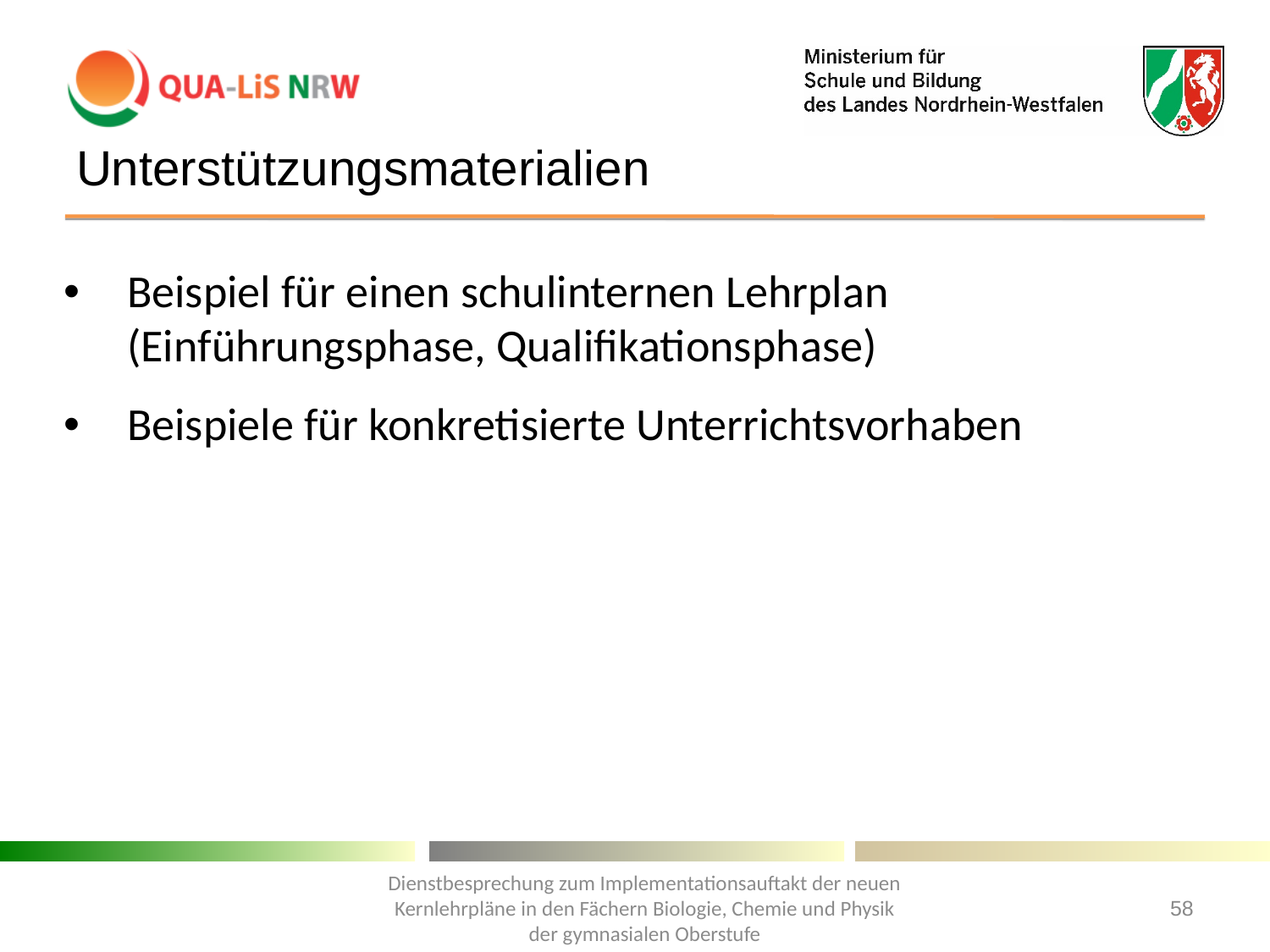

# Unterstützungsmaterialien
Beispiel für einen schulinternen Lehrplan (Einführungsphase, Qualifikationsphase)
Beispiele für konkretisierte Unterrichtsvorhaben

Dienstbesprechung zum Implementationsauftakt der neuen Kernlehrpläne in den Fächern Biologie, Chemie und Physik der gymnasialen Oberstufe
58